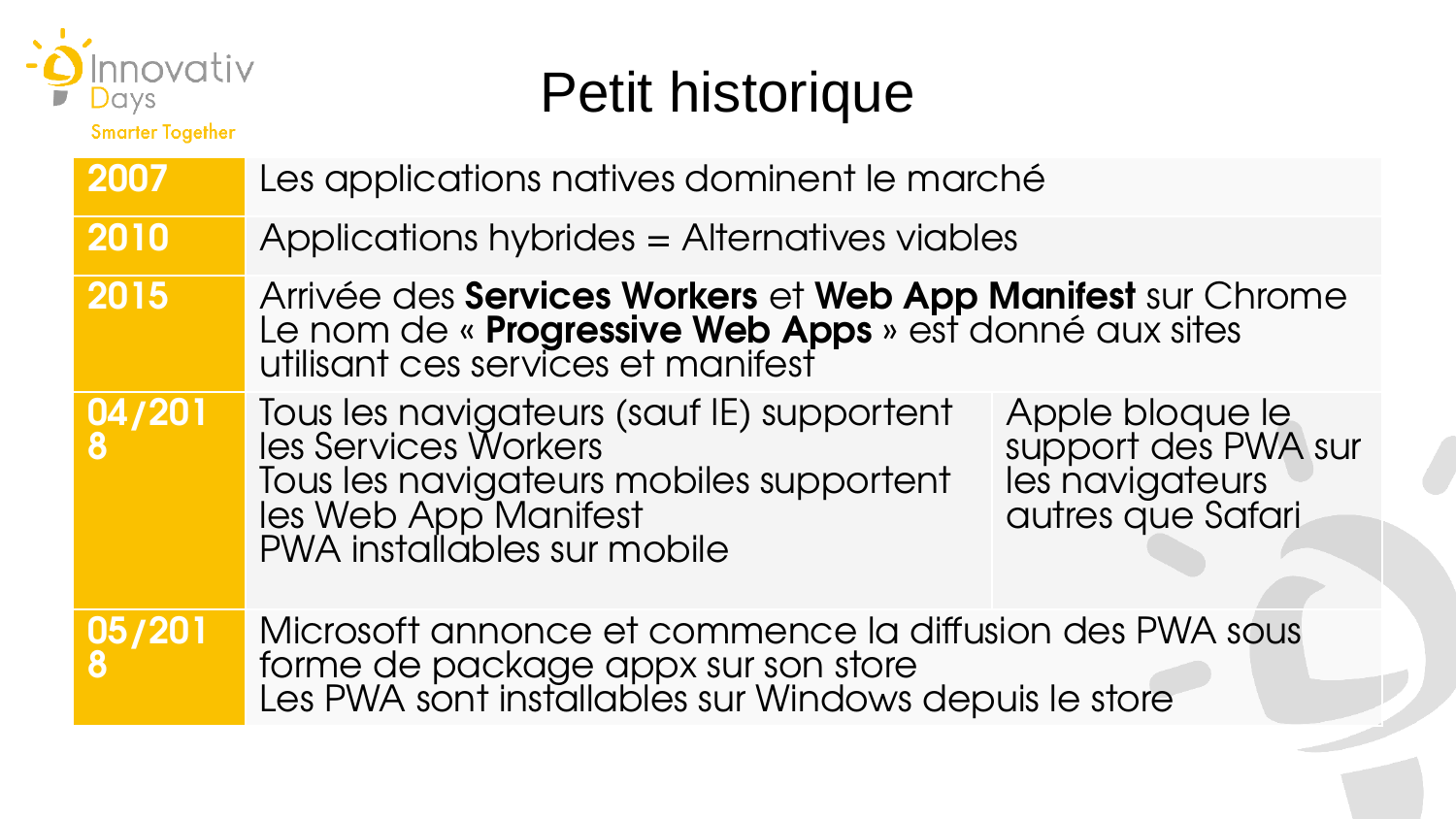

Petit historique
| 2007 | Les applications natives dominent le marché |  |
| --- | --- | --- |
| 2010 | Applications hybrides = Alternatives viables |  |
| 2015 | Arrivée des Services Workers et Web App Manifest sur Chrome Le nom de « Progressive Web Apps » est donné aux sites utilisant ces services et manifest |  |
| 04/2018 | Tous les navigateurs (sauf IE) supportent les Services Workers Tous les navigateurs mobiles supportent les Web App Manifest PWA installables sur mobile | Apple bloque le support des PWA sur les navigateurs autres que Safari |
| 05/2018 | Microsoft annonce et commence la diffusion des PWA sous forme de package appx sur son store Les PWA sont installables sur Windows depuis le store |  |